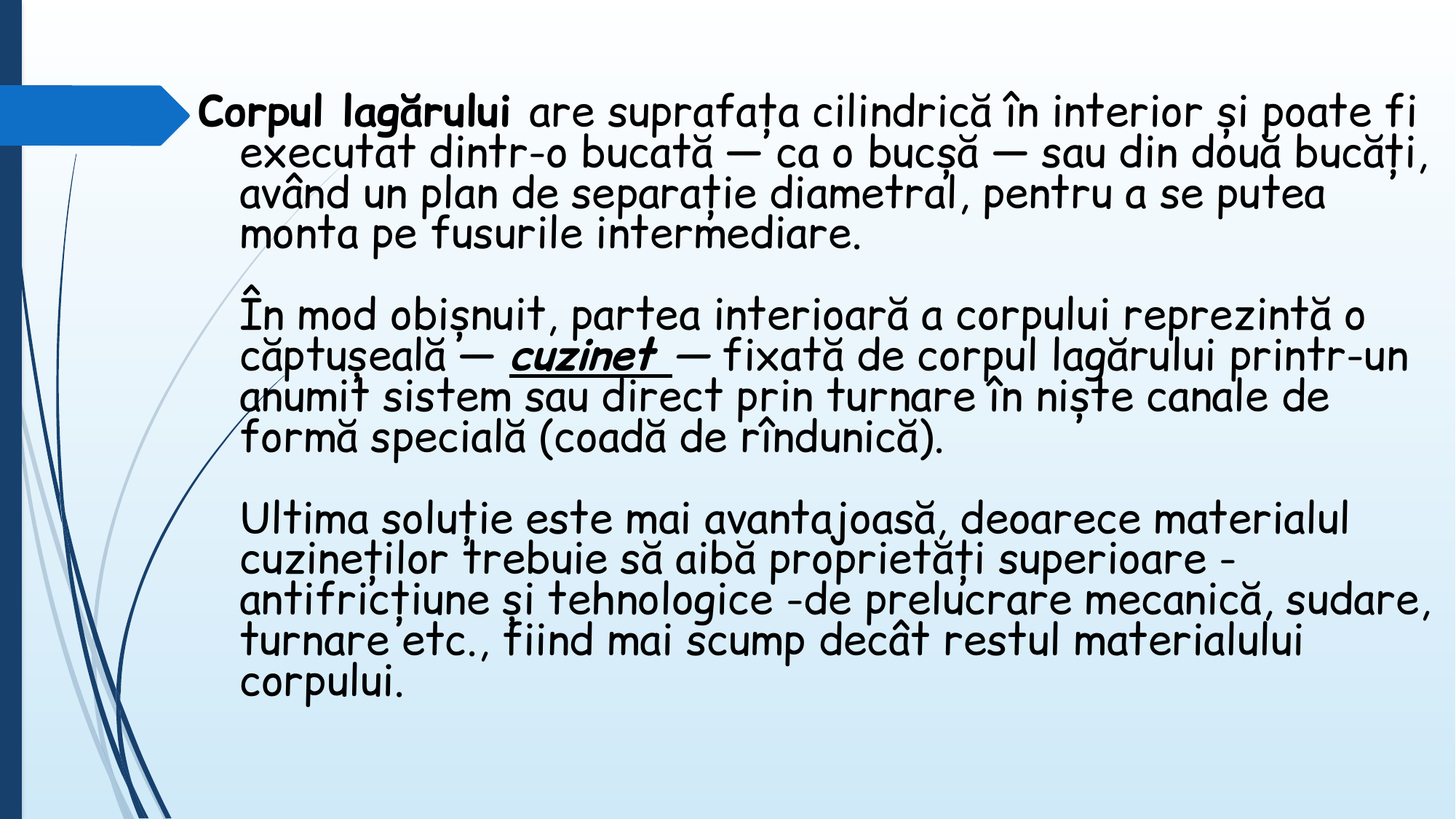

# Corpul lagărului are suprafaţa cilindrică în interior şi poate fi executat dintr-o bucată — ca o bucşă — sau din două bucăţi, având un plan de separaţie diametral, pentru a se putea monta pe fusurile intermediare. În mod obişnuit, partea interioară a corpului reprezintă o căptuşeală — cuzinet — fixată de corpul lagărului printr-un anumit sistem sau direct prin turnare în nişte canale de formă specială (coadă de rîndunică). Ultima soluţie este mai avantajoasă, deoarece materialul cuzineţilor trebuie să aibă proprietăţi superioare - antifricţiune şi tehnologice -de prelucrare mecanică, sudare, turnare etc., fiind mai scump decât restul materialului corpului.